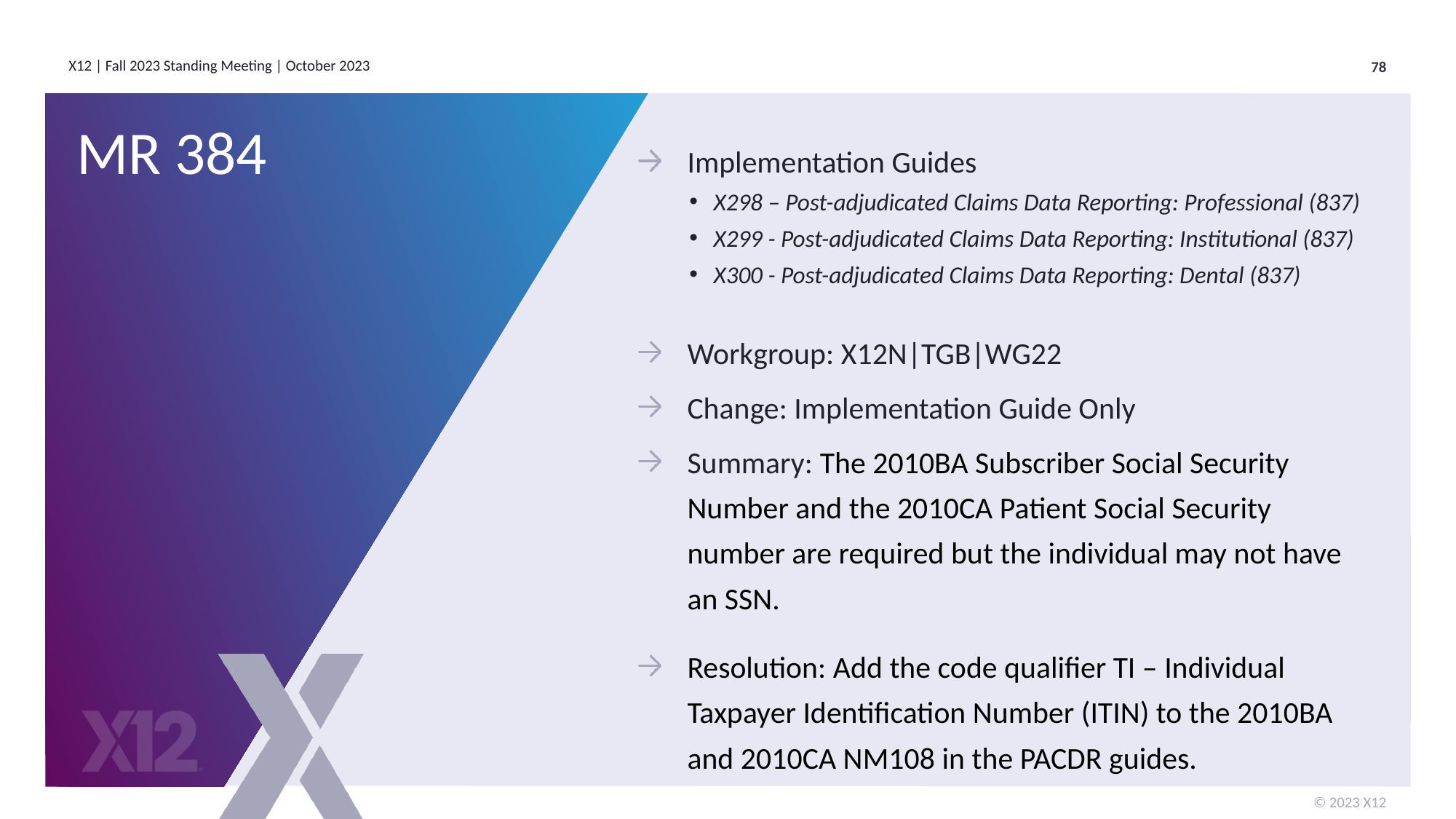

# MR 384
Implementation Guides
X298 – Post-adjudicated Claims Data Reporting: Professional (837)
X299 - Post-adjudicated Claims Data Reporting: Institutional (837)
X300 - Post-adjudicated Claims Data Reporting: Dental (837)

Workgroup: X12N|TGB|WG22
Change: Implementation Guide Only
Summary: The 2010BA Subscriber Social Security Number and the 2010CA Patient Social Security number are required but the individual may not have an SSN.
Resolution: Add the code qualifier TI – Individual Taxpayer Identification Number (ITIN) to the 2010BA and 2010CA NM108 in the PACDR guides.